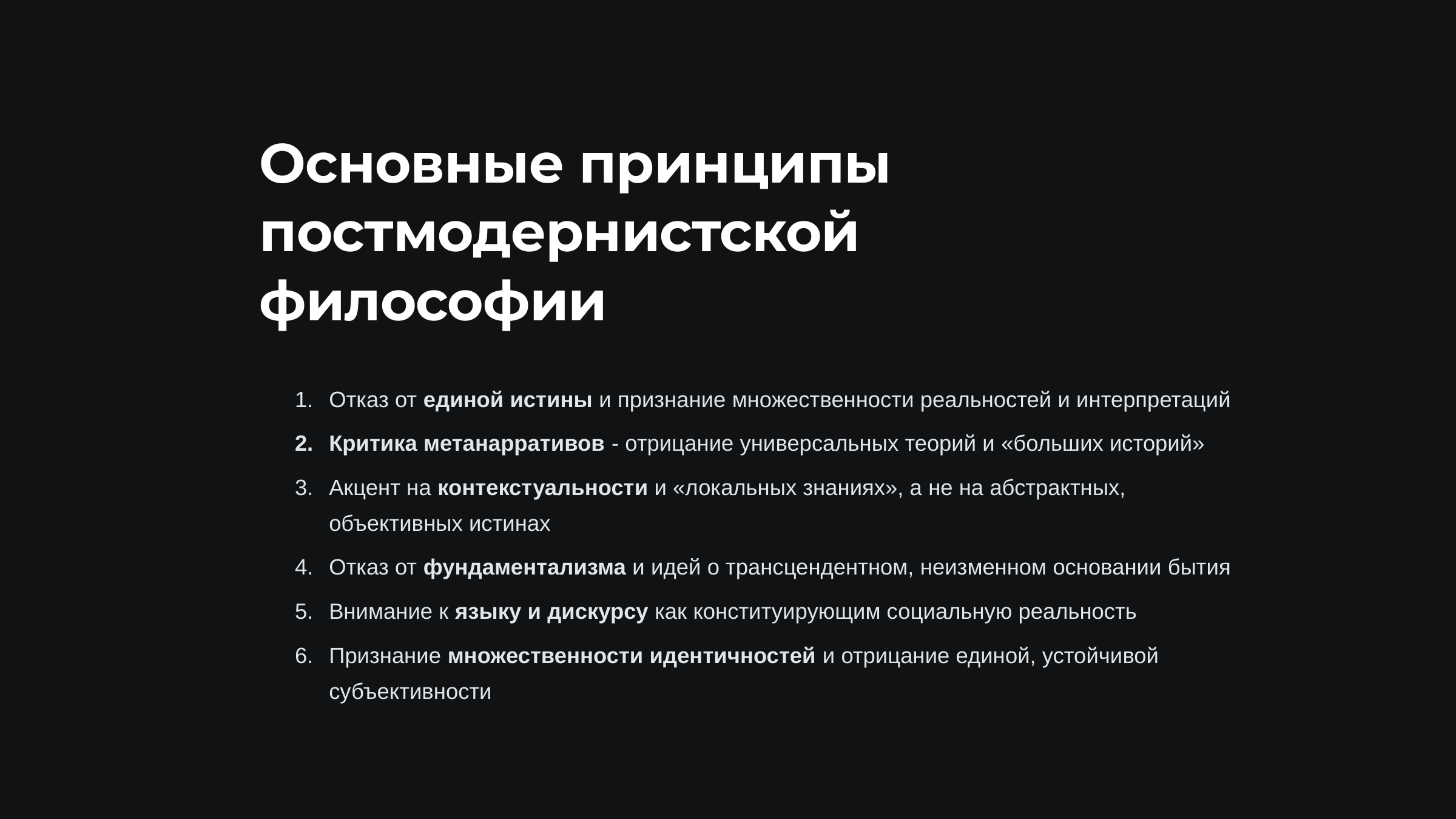

Основные принципы постмодернистской философии
Отказ от единой истины и признание множественности реальностей и интерпретаций
Критика метанарративов - отрицание универсальных теорий и «больших историй»
Акцент на контекстуальности и «локальных знаниях», а не на абстрактных, объективных истинах
Отказ от фундаментализма и идей о трансцендентном, неизменном основании бытия
Внимание к языку и дискурсу как конституирующим социальную реальность
Признание множественности идентичностей и отрицание единой, устойчивой субъективности